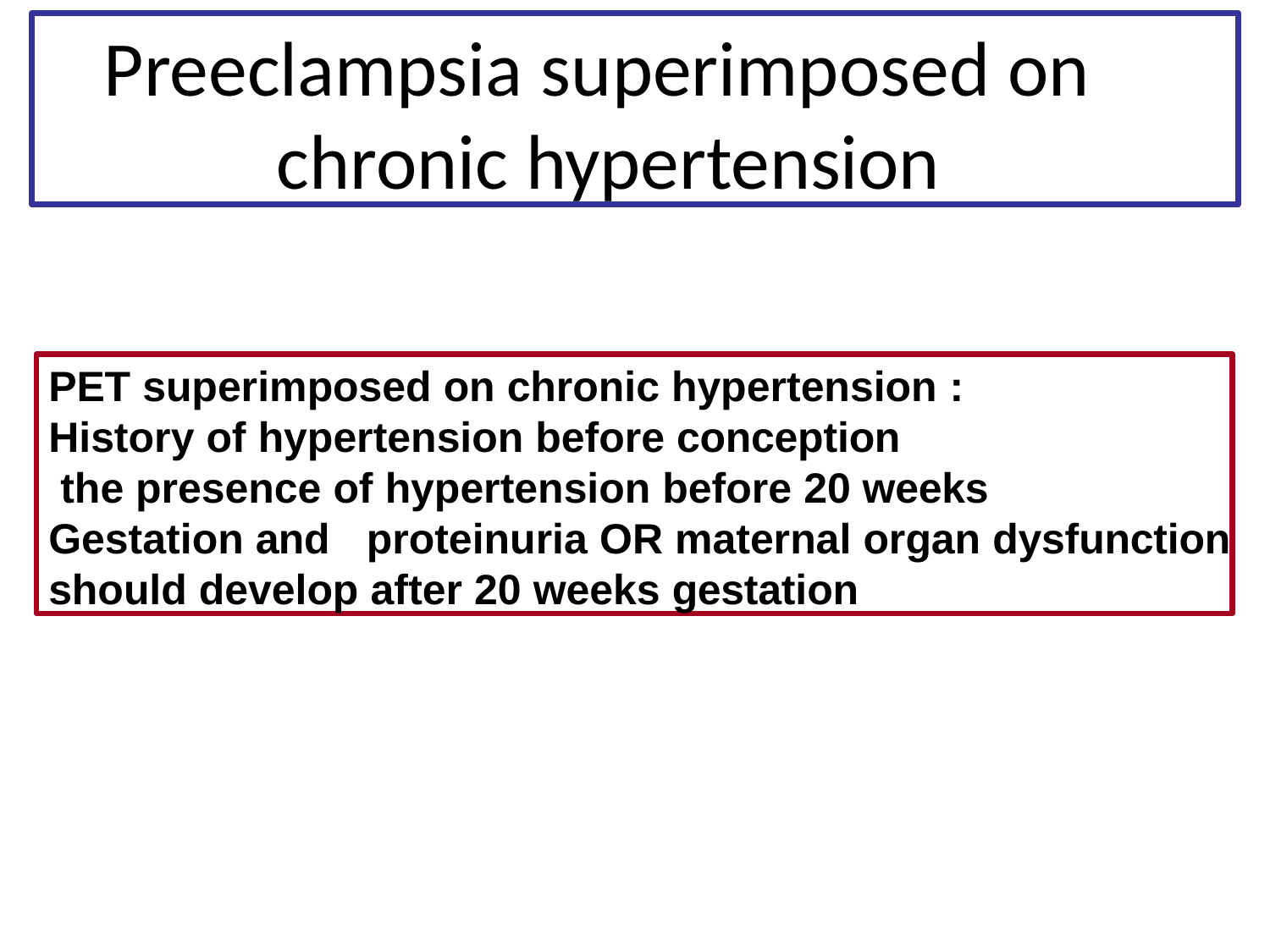

# Preeclampsia superimposed on chronic hypertension
PET superimposed on chronic hypertension :
History of hypertension before conception
the presence of hypertension before 20 weeks
Gestation and	proteinuria OR maternal organ dysfunction
should develop after 20 weeks gestation